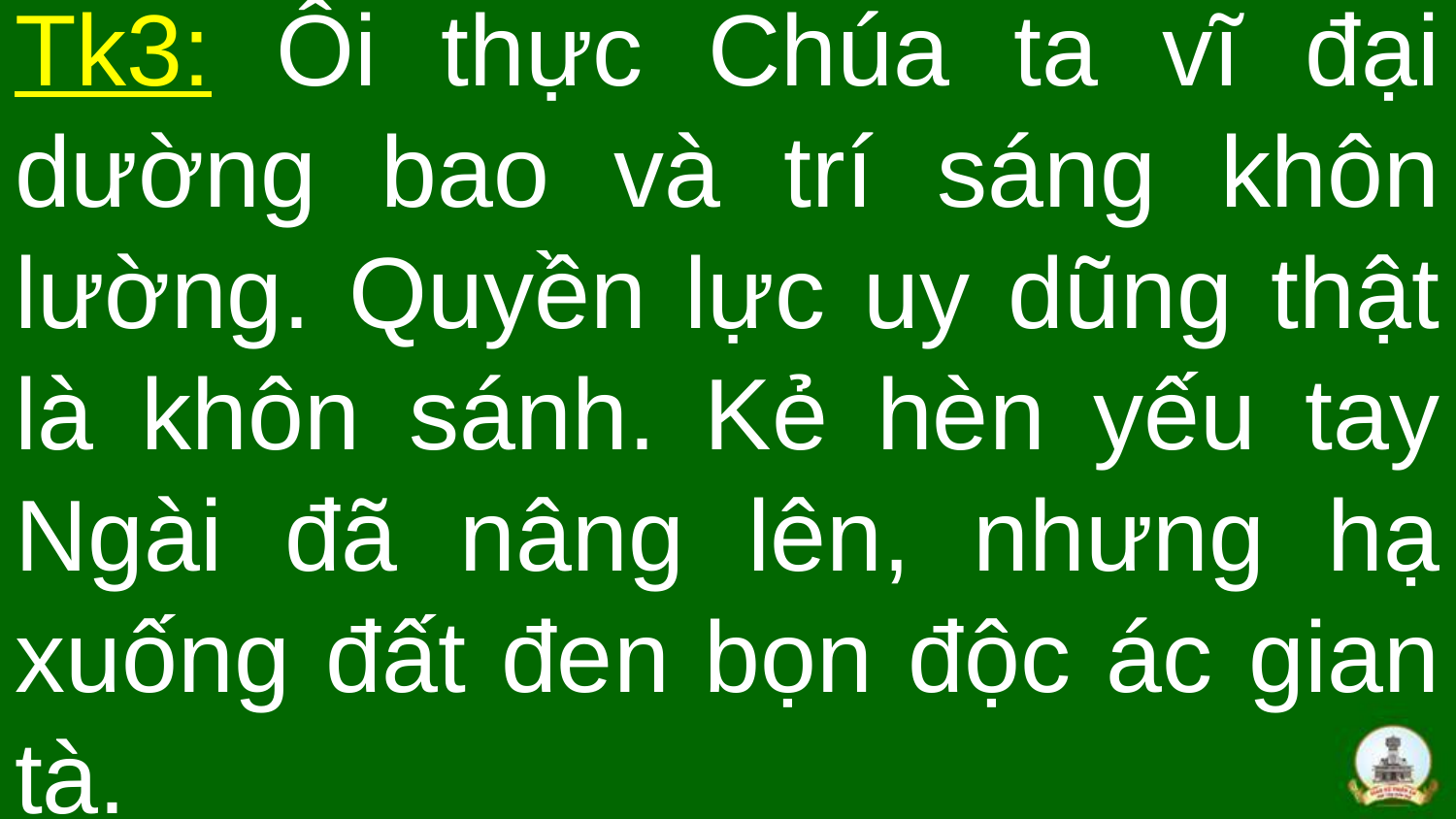

# Tk3: Ôi thực Chúa ta vĩ đại dường bao và trí sáng khôn lường. Quyền lực uy dũng thật là khôn sánh. Kẻ hèn yếu tay Ngài đã nâng lên, nhưng hạ xuống đất đen bọn độc ác gian tà.